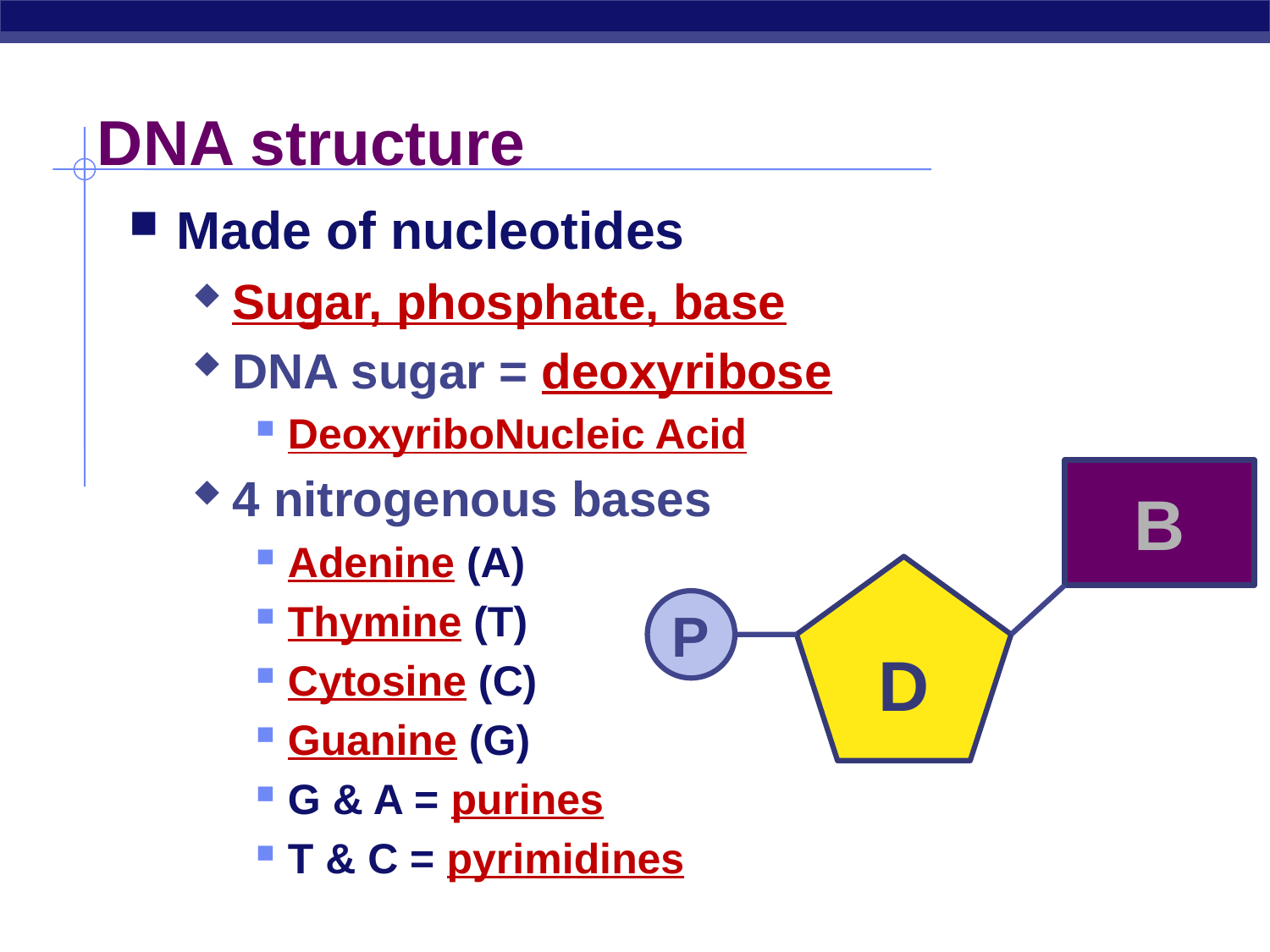

# DNA structure
Made of nucleotides
Sugar, phosphate, base
DNA sugar = deoxyribose
DeoxyriboNucleic Acid
4 nitrogenous bases
Adenine (A)
Thymine (T)
Cytosine (C)
Guanine (G)
G & A = purines
T & C = pyrimidines
B
D
P